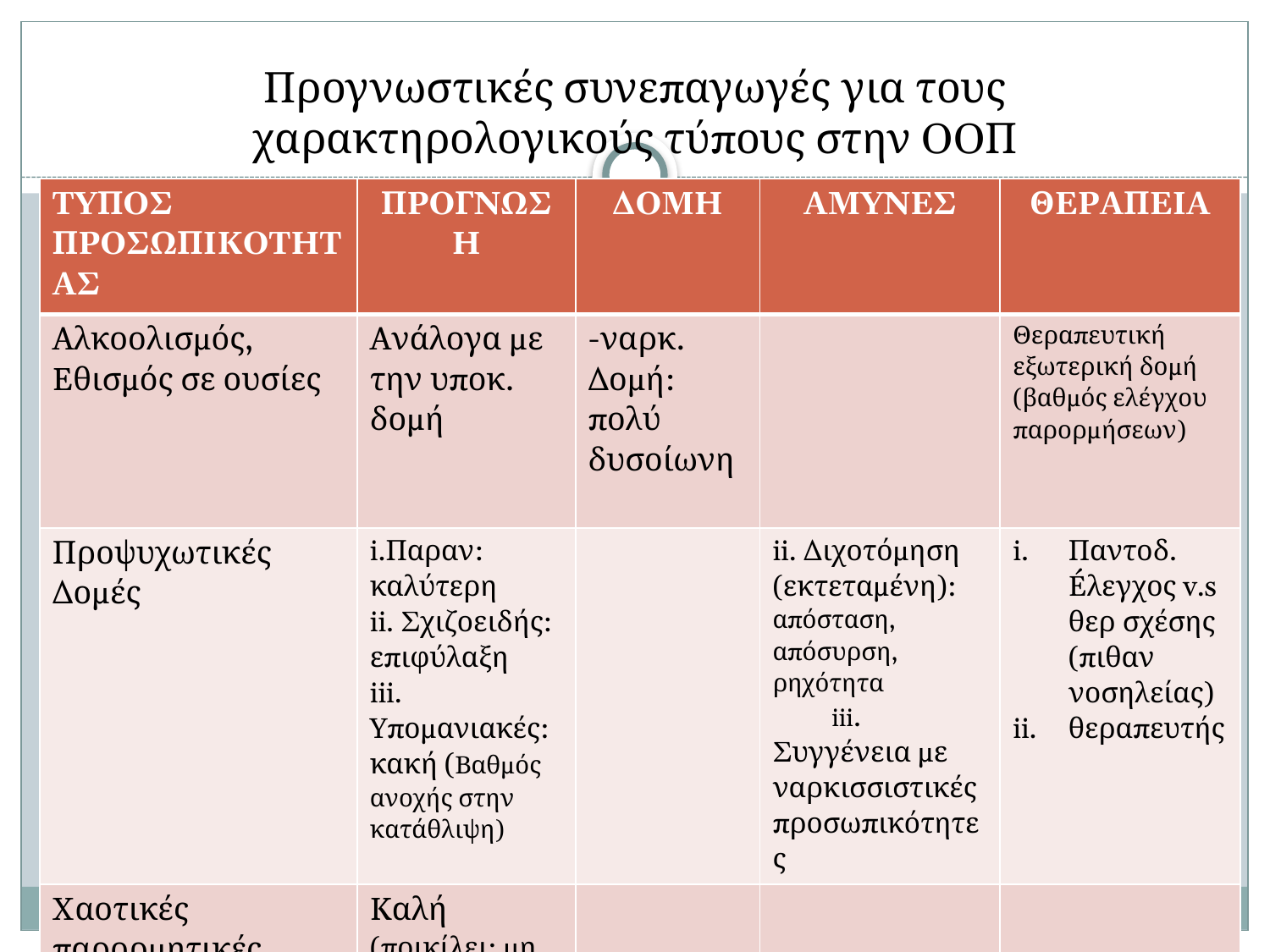

# Προγνωστικές συνεπαγωγές για τους χαρακτηρολογικούς τύπους στην ΟΟΠ
| ΤΥΠΟΣ ΠΡΟΣΩΠΙΚΟΤΗΤΑΣ | ΠΡΟΓΝΩΣΗ | ΔΟΜΗ | ΑΜΥΝΕΣ | ΘΕΡΑΠΕΙΑ |
| --- | --- | --- | --- | --- |
| Αλκοολισμός, Εθισμός σε ουσίες | Ανάλογα με την υποκ. δομή | -ναρκ. Δομή: πολύ δυσοίωνη |  | Θεραπευτική εξωτερική δομή (βαθμός ελέγχου παρορμήσεων) |
| Προψυχωτικές Δομές | i.Παραν: καλύτερη ii. Σχιζοειδής: επιφύλαξη iii. Υπομανιακές: κακή (Βαθμός ανοχής στην κατάθλιψη) |  | ii. Διχοτόμηση (εκτεταμένη): απόσταση, απόσυρση, ρηχότητα iii. Συγγένεια με ναρκισσιστικές προσωπικότητες | Παντοδ. Έλεγχος v.s θερ σχέσης (πιθαν νοσηλείας) θεραπευτής |
| Χαοτικές παρορμητικές | Καλή (ποικίλει: μη ειδικές εκδηλώσεις αδυναμίας Εγώ + σχέσεις Α) |  |  |  |